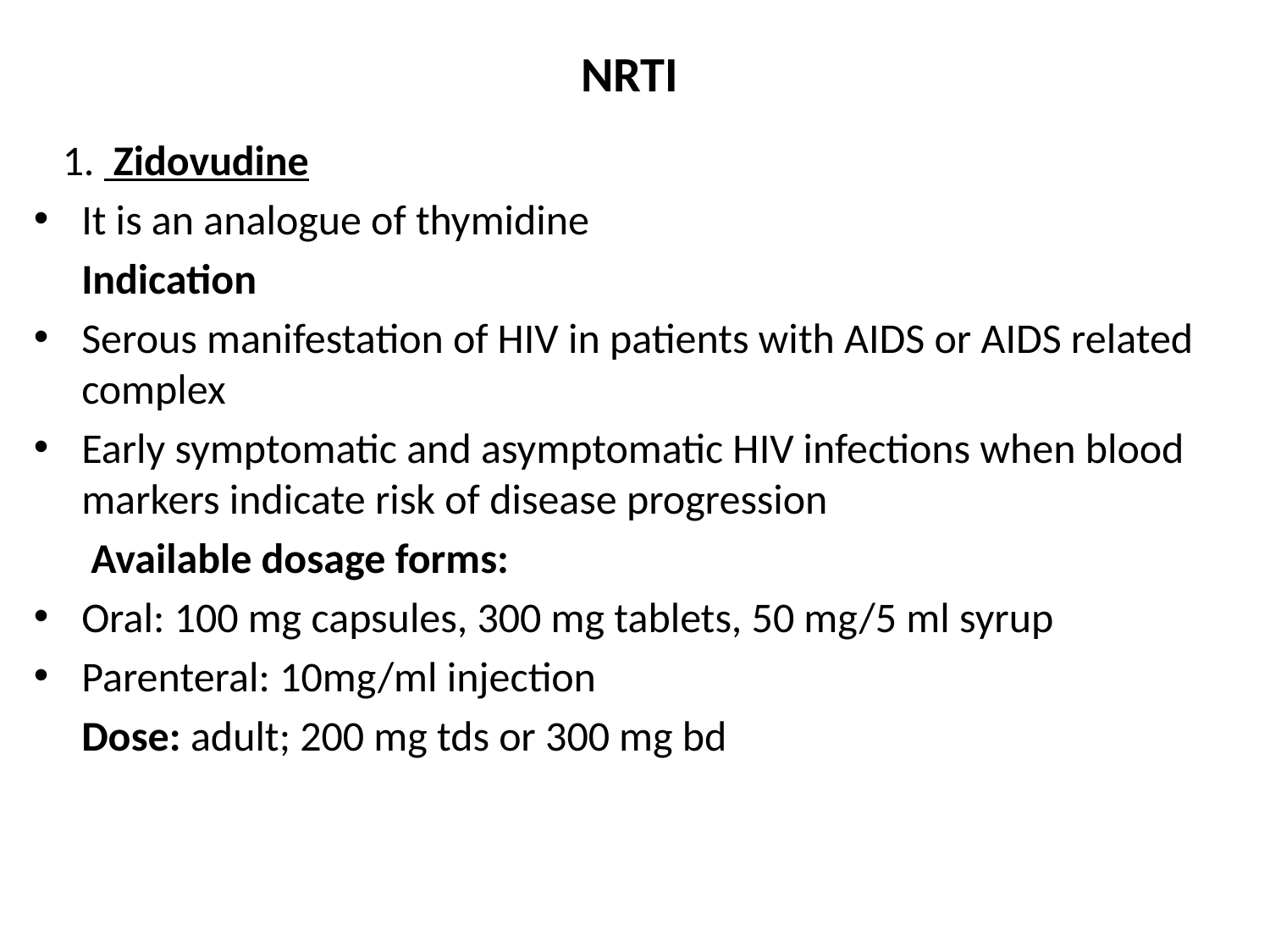

# NRTI
   1.  Zidovudine
It is an analogue of thymidine
     Indication
Serous manifestation of HIV in patients with AIDS or AIDS related complex
Early symptomatic and asymptomatic HIV infections when blood markers indicate risk of disease progression
      Available dosage forms:
Oral: 100 mg capsules, 300 mg tablets, 50 mg/5 ml syrup
Parenteral: 10mg/ml injection
     Dose: adult; 200 mg tds or 300 mg bd